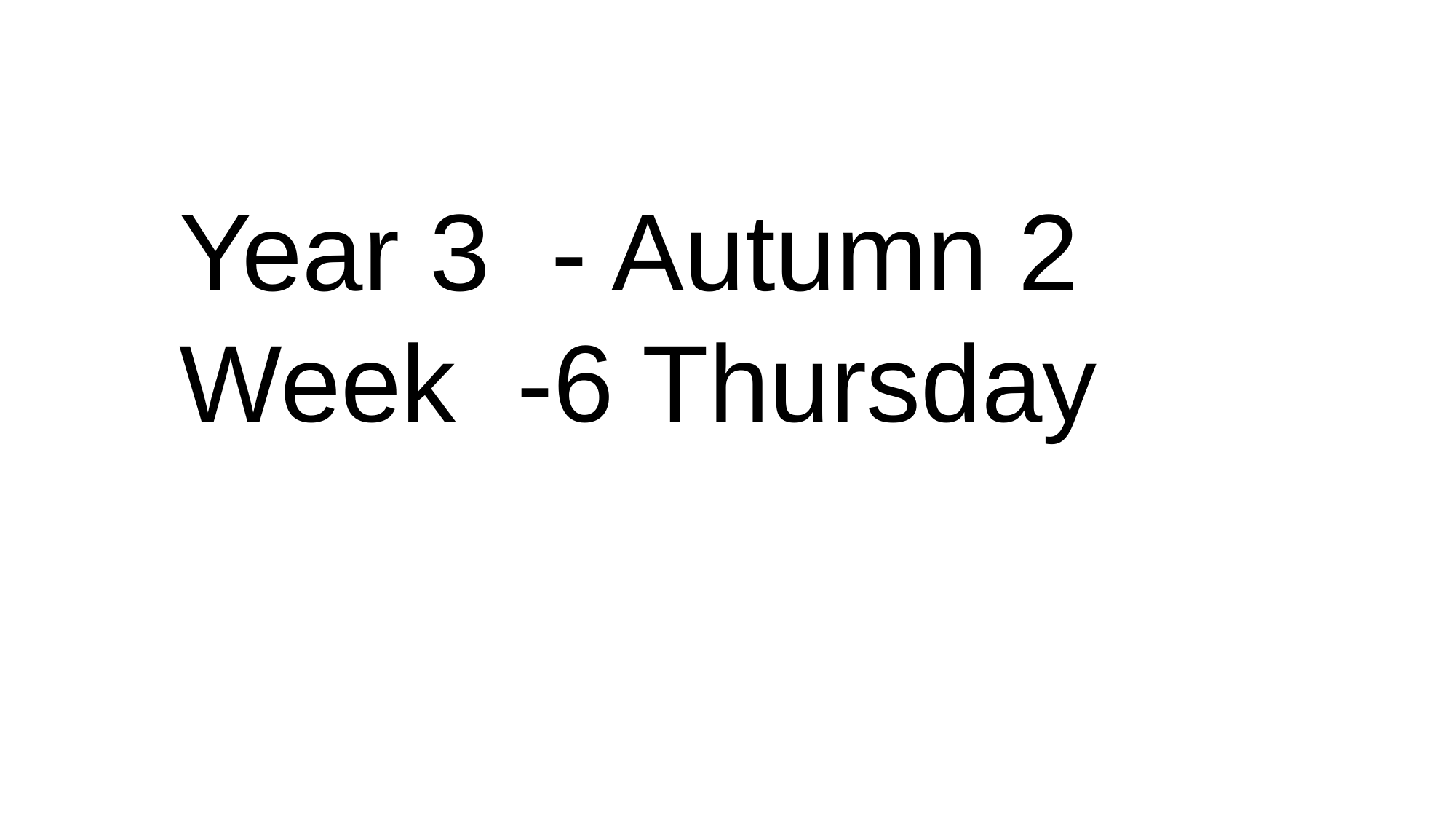

Year 3  - Autumn 2
Week  -6 Thursday